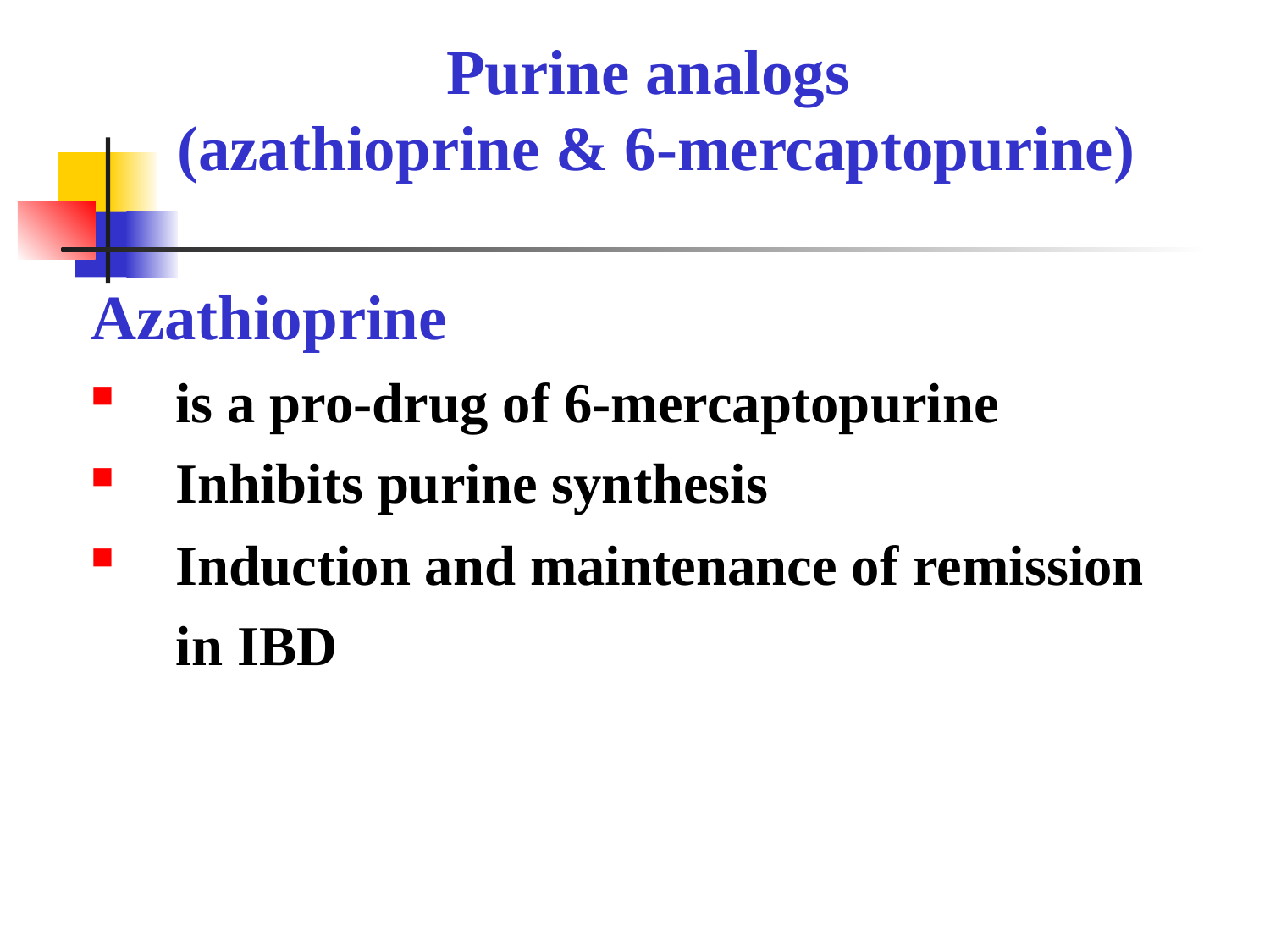

Purine analogs
(azathioprine & 6-mercaptopurine)

Azathioprine
is a pro-drug of 6-mercaptopurine
Inhibits purine synthesis
Induction and maintenance of remission
      in IBD